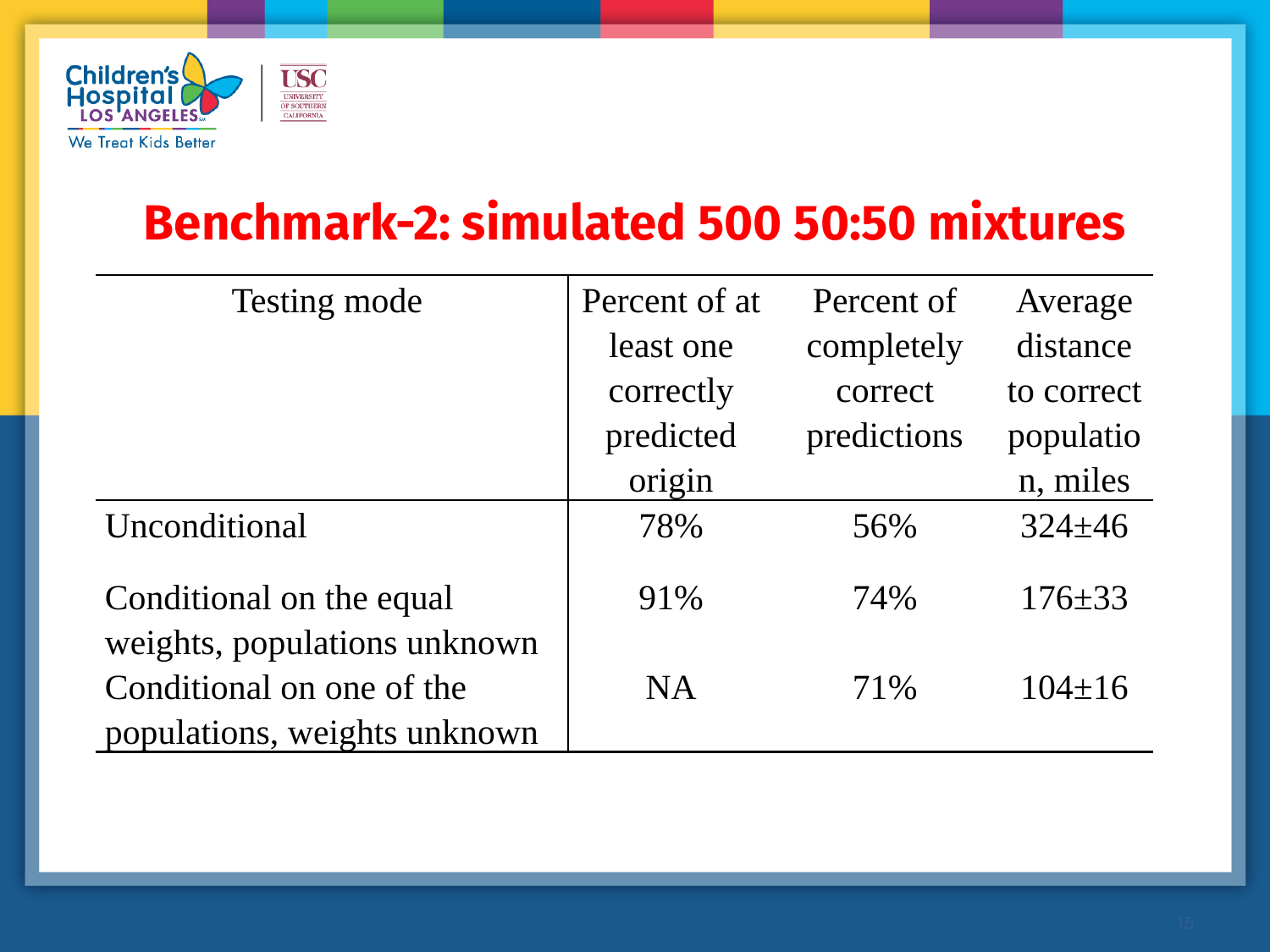

# Benchmark-2: simulated 500 50:50 mixtures
| Testing mode | Percent of at least one correctly predicted origin | Percent of completely correct predictions | Average distance to correct population, miles |
| --- | --- | --- | --- |
| Unconditional | 78% | 56% | 324±46 |
| Conditional on the equal weights, populations unknown | 91% | 74% | 176±33 |
| Conditional on one of the populations, weights unknown | NA | 71% | 104±16 |
15